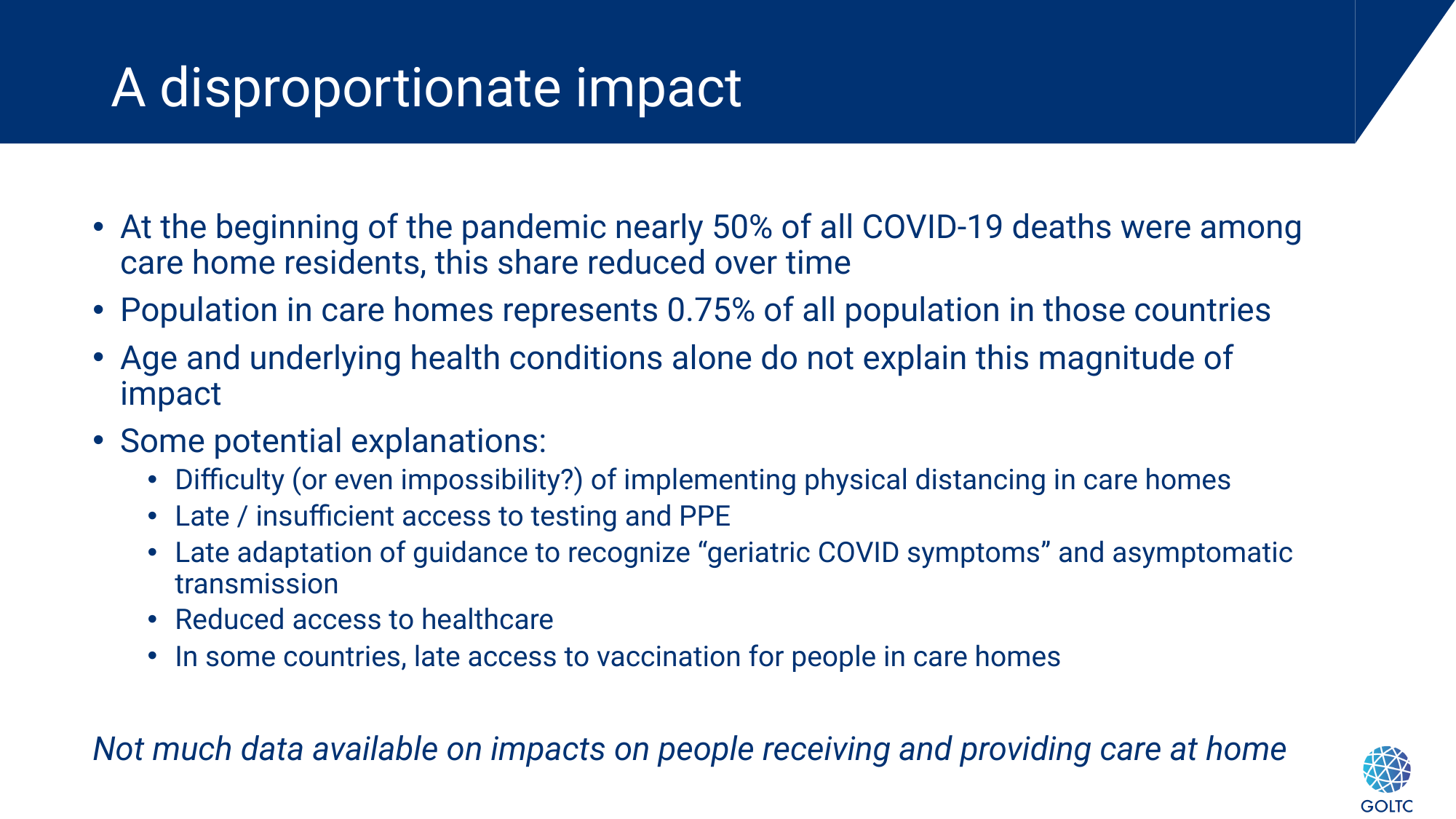

# A disproportionate impact
At the beginning of the pandemic nearly 50% of all COVID-19 deaths were among care home residents, this share reduced over time
Population in care homes represents 0.75% of all population in those countries
Age and underlying health conditions alone do not explain this magnitude of impact
Some potential explanations:
Difficulty (or even impossibility?) of implementing physical distancing in care homes
Late / insufficient access to testing and PPE
Late adaptation of guidance to recognize “geriatric COVID symptoms” and asymptomatic transmission
Reduced access to healthcare
In some countries, late access to vaccination for people in care homes

Not much data available on impacts on people receiving and providing care at home